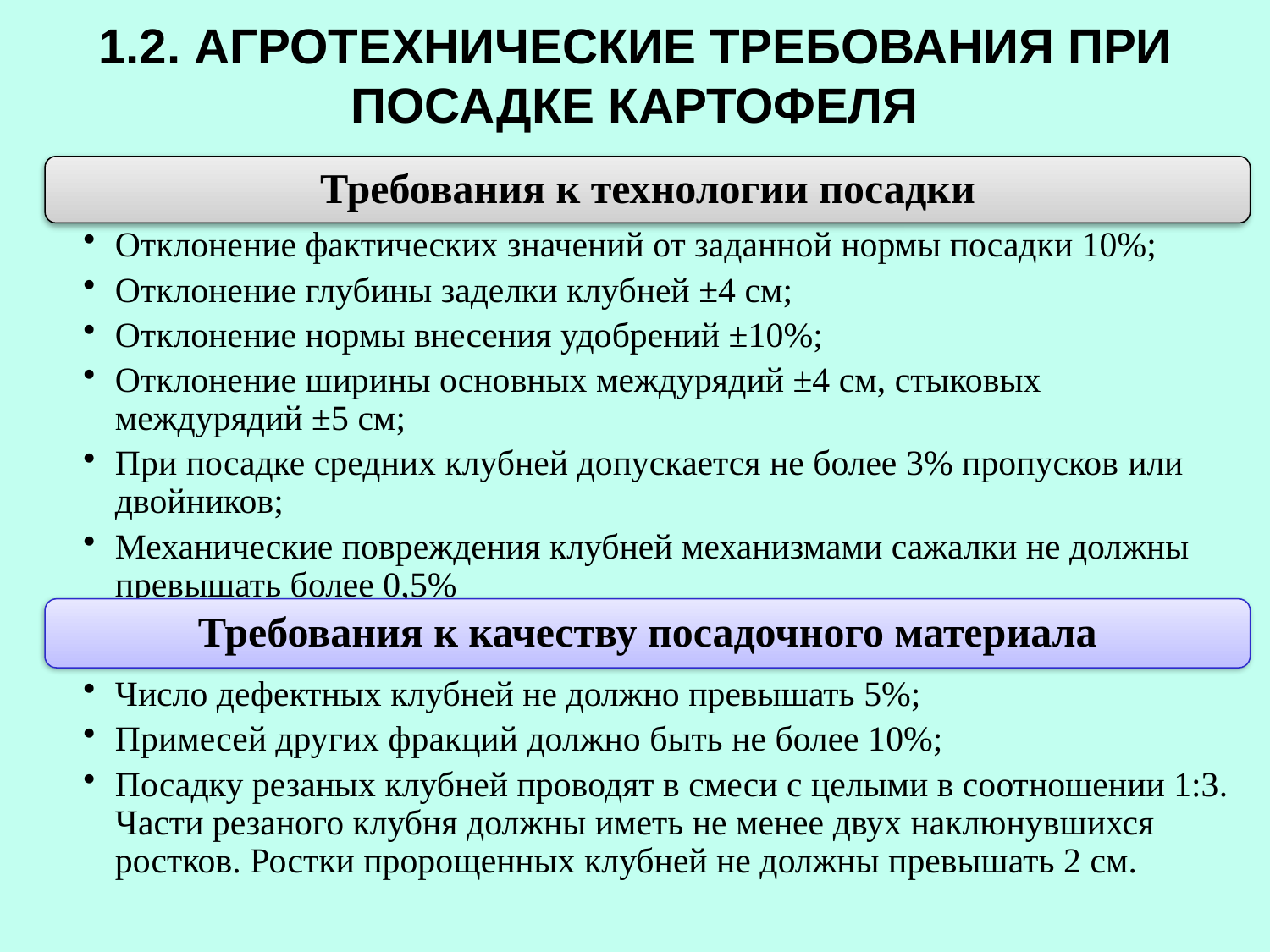

# 1.2. АГРОТЕХНИЧЕСКИЕ ТРЕБОВАНИЯ ПРИ ПОСАДКЕ КАРТОФЕЛЯ
Требования к технологии посадки
Отклонение фактических значений от заданной нормы посадки 10%;
Отклонение глубины заделки клубней ±4 см;
Отклонение нормы внесения удобрений ±10%;
Отклонение ширины основных междурядий ±4 см, стыковых междурядий ±5 см;
При посадке средних клубней допускается не более 3% пропусков или двойников;
Механические повреждения клубней механизмами сажалки не должны превышать более 0,5%
Требования к качеству посадочного материала
Число дефектных клубней не должно превышать 5%;
Примесей других фракций должно быть не более 10%;
Посадку резаных клубней проводят в смеси с целыми в соотношении 1:3. Части резаного клубня должны иметь не менее двух наклюнувшихся ростков. Ростки пророщенных клубней не должны превышать 2 см.